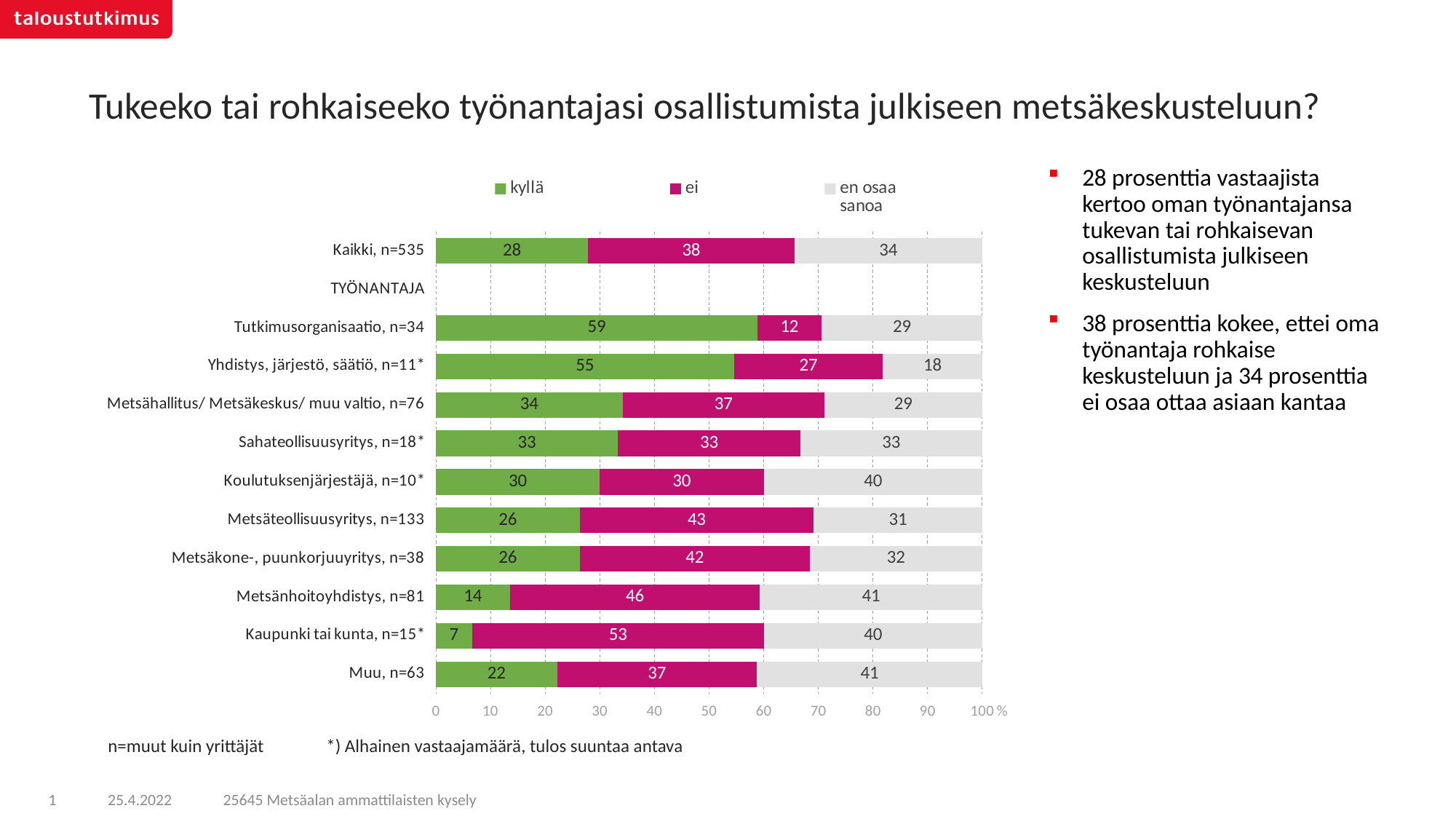

# Tukeeko tai rohkaiseeko työnantajasi osallistumista julkiseen metsäkeskusteluun?

### Chart

| Category | kyllä | ei | en osaa
sanoa |
|---|---|---|---|
| Kaikki, n=535 | 27.85047 | 37.75701 | 34.39252 |
| TYÖNANTAJA | None | None | None |
| Tutkimusorganisaatio, n=34 | 58.82353 | 11.76471 | 29.41176 |
| Yhdistys, järjestö, säätiö, n=11* | 54.54545 | 27.27273 | 18.18182 |
| Metsähallitus/ Metsäkeskus/ muu valtio, n=76 | 34.21053 | 36.84211 | 28.94737 |
| Sahateollisuusyritys, n=18* | 33.33333 | 33.33333 | 33.33333 |
| Koulutuksenjärjestäjä, n=10* | 30.0 | 30.0 | 40.0 |
| Metsäteollisuusyritys, n=133 | 26.31579 | 42.85714 | 30.82707 |
| Metsäkone-, puunkorjuuyritys, n=38 | 26.31579 | 42.10526 | 31.57895 |
| Metsänhoitoyhdistys, n=81 | 13.58025 | 45.67901 | 40.74074 |
| Kaupunki tai kunta, n=15* | 6.66667 | 53.33333 | 40.0 |
| Muu, n=63 | 22.22222 | 36.50794 | 41.26984 |
28 prosenttia vastaajista kertoo oman työnantajansa tukevan tai rohkaisevan osallistumista julkiseen keskusteluun
38 prosenttia kokee, ettei oma työnantaja rohkaise keskusteluun ja 34 prosenttia ei osaa ottaa asiaan kantaa

n=muut kuin yrittäjät	*) Alhainen vastaajamäärä, tulos suuntaa antava

25645 Metsäalan ammattilaisten kysely
1
25.4.2022